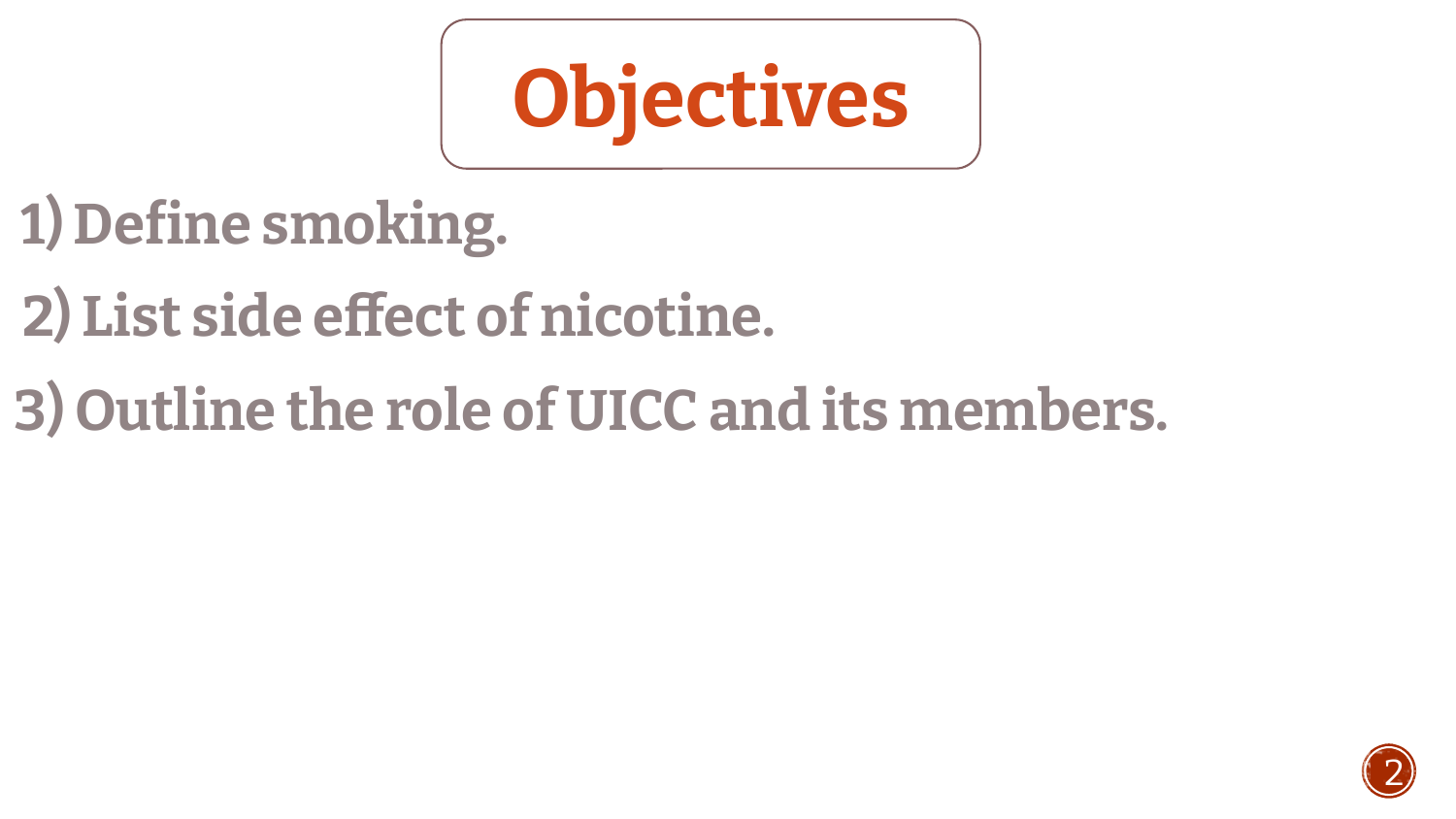

Objectives
2
1) Define smoking.
2) List side effect of nicotine.
3) Outline the role of UICC and its members.

2